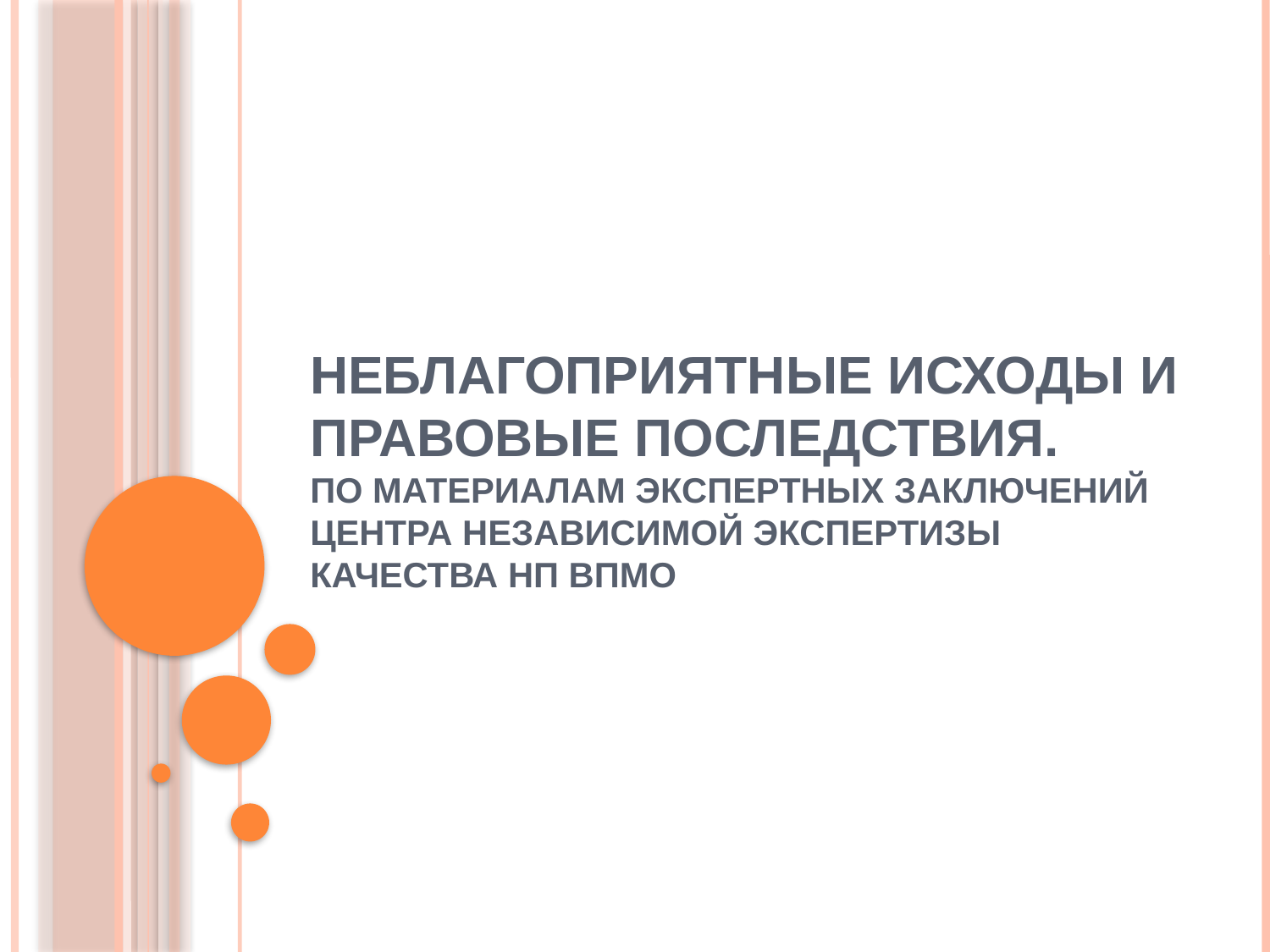

# Неблагоприятные исходы и  правовые последствия. По материалам экспертных заключений Центра независимой экспертизы качества НП ВПМО